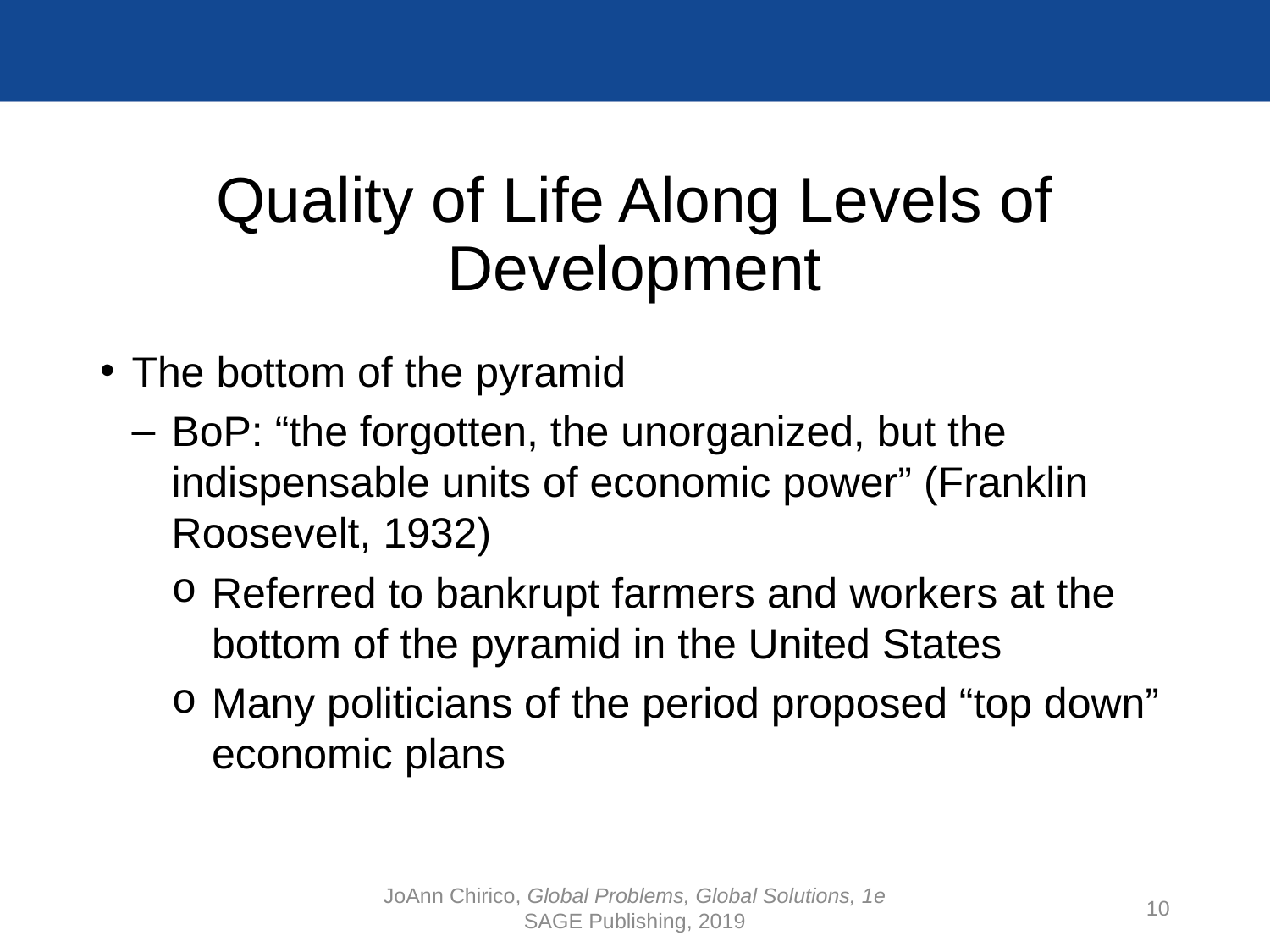

# Quality of Life Along Levels of Development
The bottom of the pyramid
BoP: “the forgotten, the unorganized, but the indispensable units of economic power” (Franklin Roosevelt, 1932)
Referred to bankrupt farmers and workers at the bottom of the pyramid in the United States
Many politicians of the period proposed “top down” economic plans
JoAnn Chirico, Global Problems, Global Solutions, 1e
SAGE Publishing, 2019
10